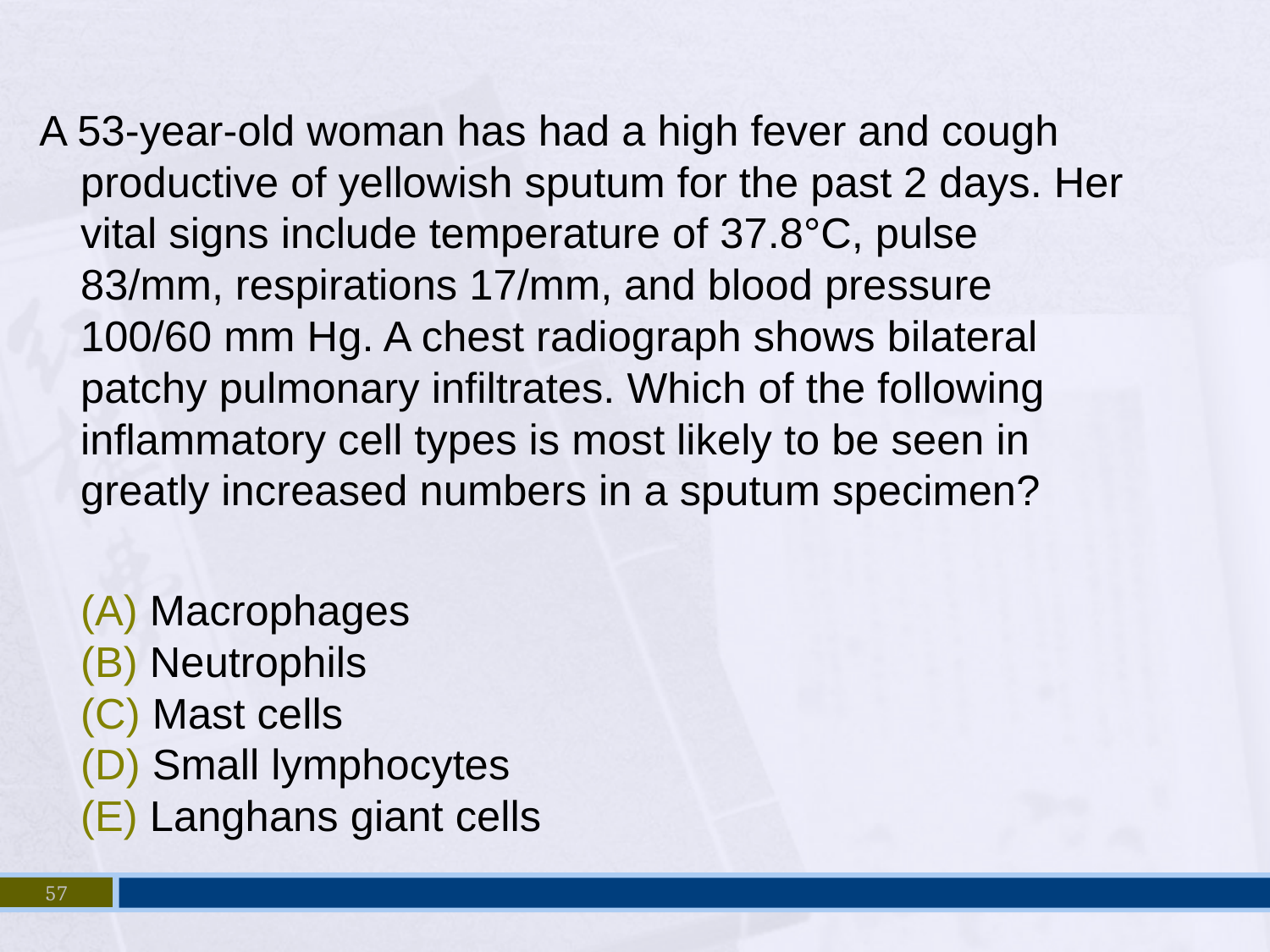

A 53-year-old woman has had a high fever and cough productive of yellowish sputum for the past 2 days. Her vital signs include temperature of 37.8°C, pulse 83/mm, respirations 17/mm, and blood pressure 100/60 mm Hg. A chest radiograph shows bilateral patchy pulmonary infiltrates. Which of the following inflammatory cell types is most likely to be seen in greatly increased numbers in a sputum specimen?

	(A) Macrophages
(B) Neutrophils
(C) Mast cells
(D) Small lymphocytes
(E) Langhans giant cells

57